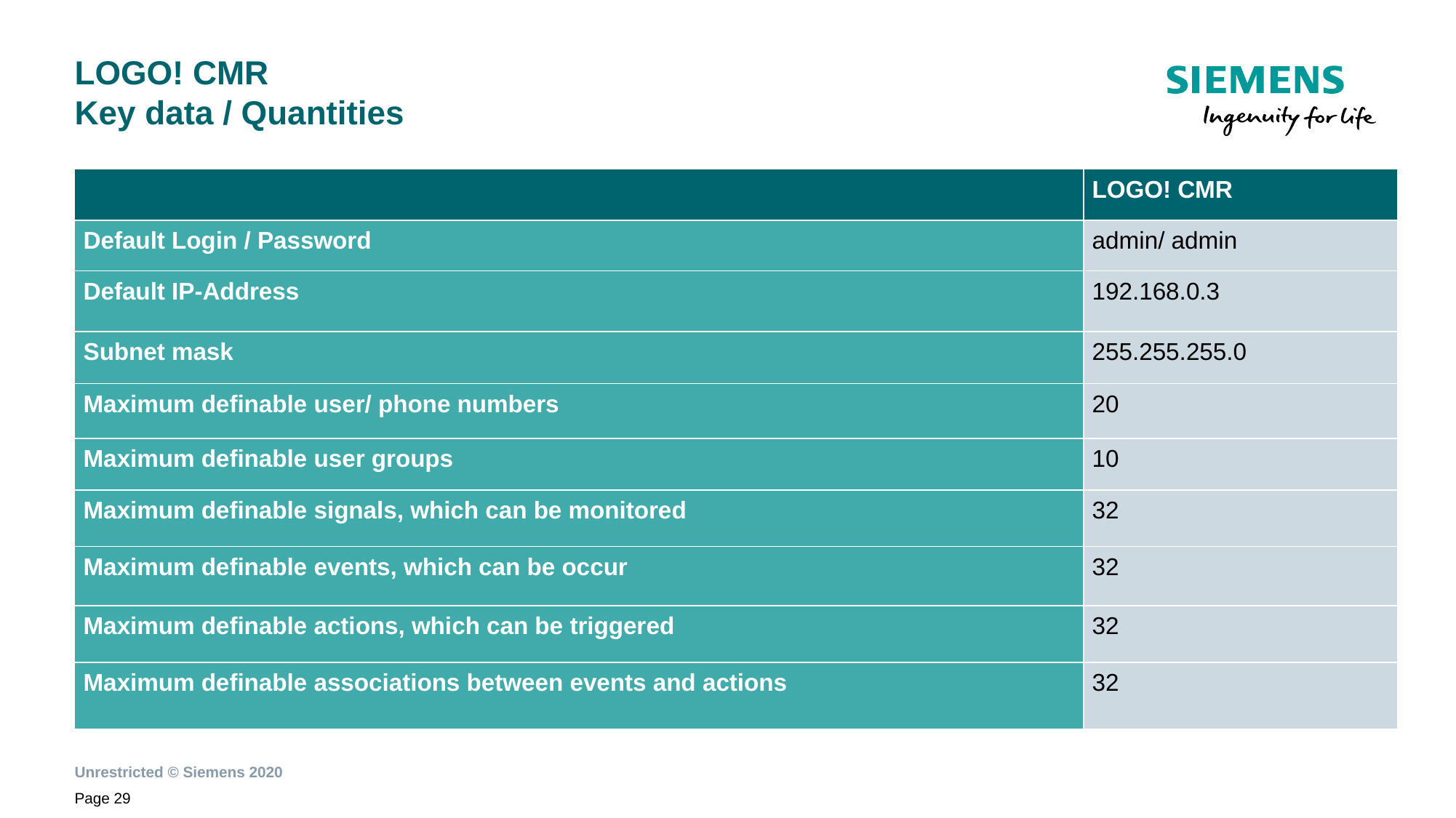

# LOGO! CMR Key data / Quantities
|  | LOGO! CMR |
| --- | --- |
| Default Login / Password | admin/ admin |
| Default IP-Address | 192.168.0.3 |
| Subnet mask | 255.255.255.0 |
| Maximum definable user/ phone numbers | 20 |
| Maximum definable user groups | 10 |
| Maximum definable signals, which can be monitored | 32 |
| Maximum definable events, which can be occur | 32 |
| Maximum definable actions, which can be triggered | 32 |
| Maximum definable associations between events and actions | 32 |